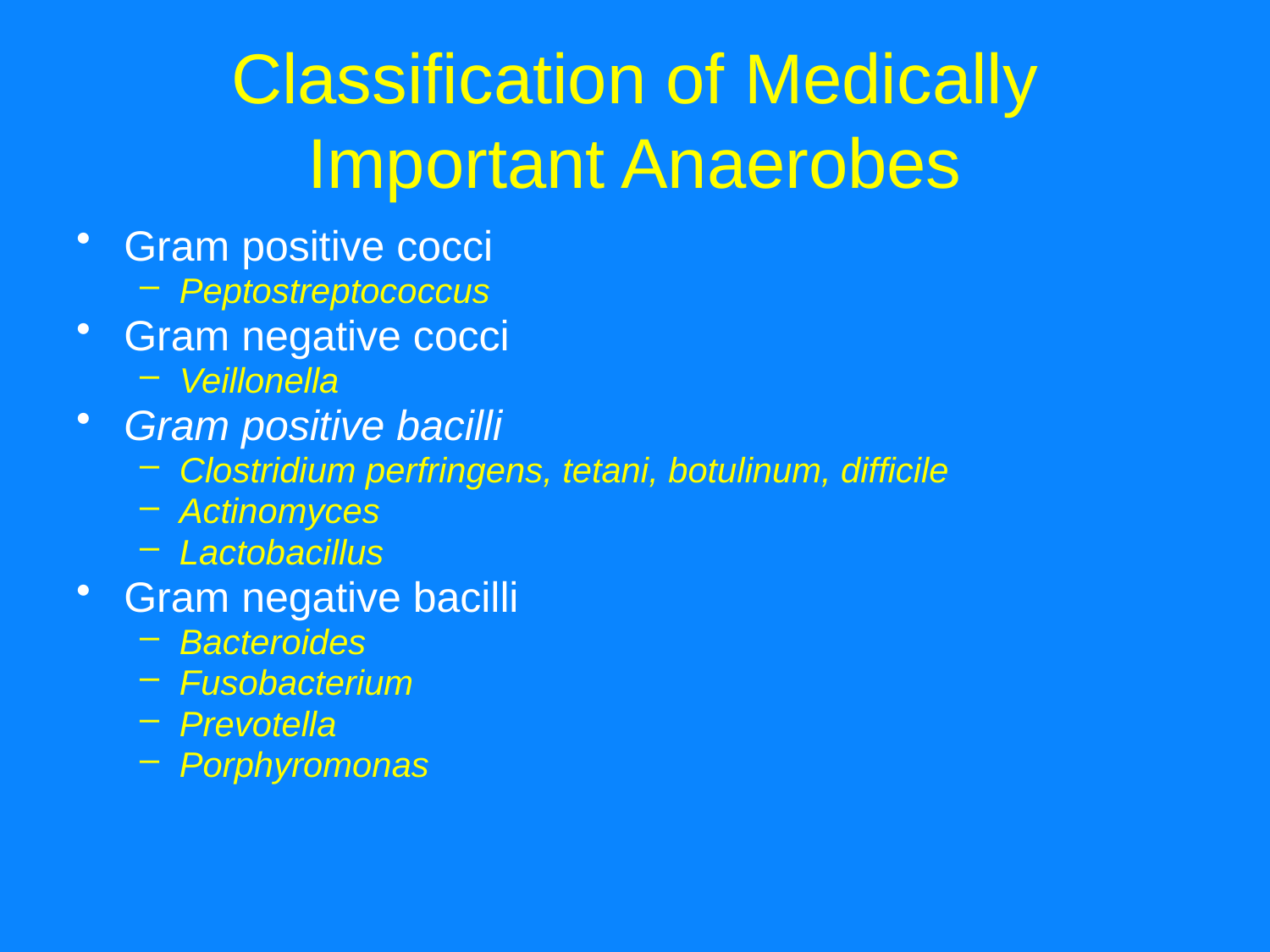

# Classification of Medically Important Anaerobes
Gram positive cocci
Peptostreptococcus
Gram negative cocci
Veillonella
Gram positive bacilli
Clostridium perfringens, tetani, botulinum, difficile
Actinomyces
Lactobacillus
Gram negative bacilli
Bacteroides
Fusobacterium
Prevotella
Porphyromonas